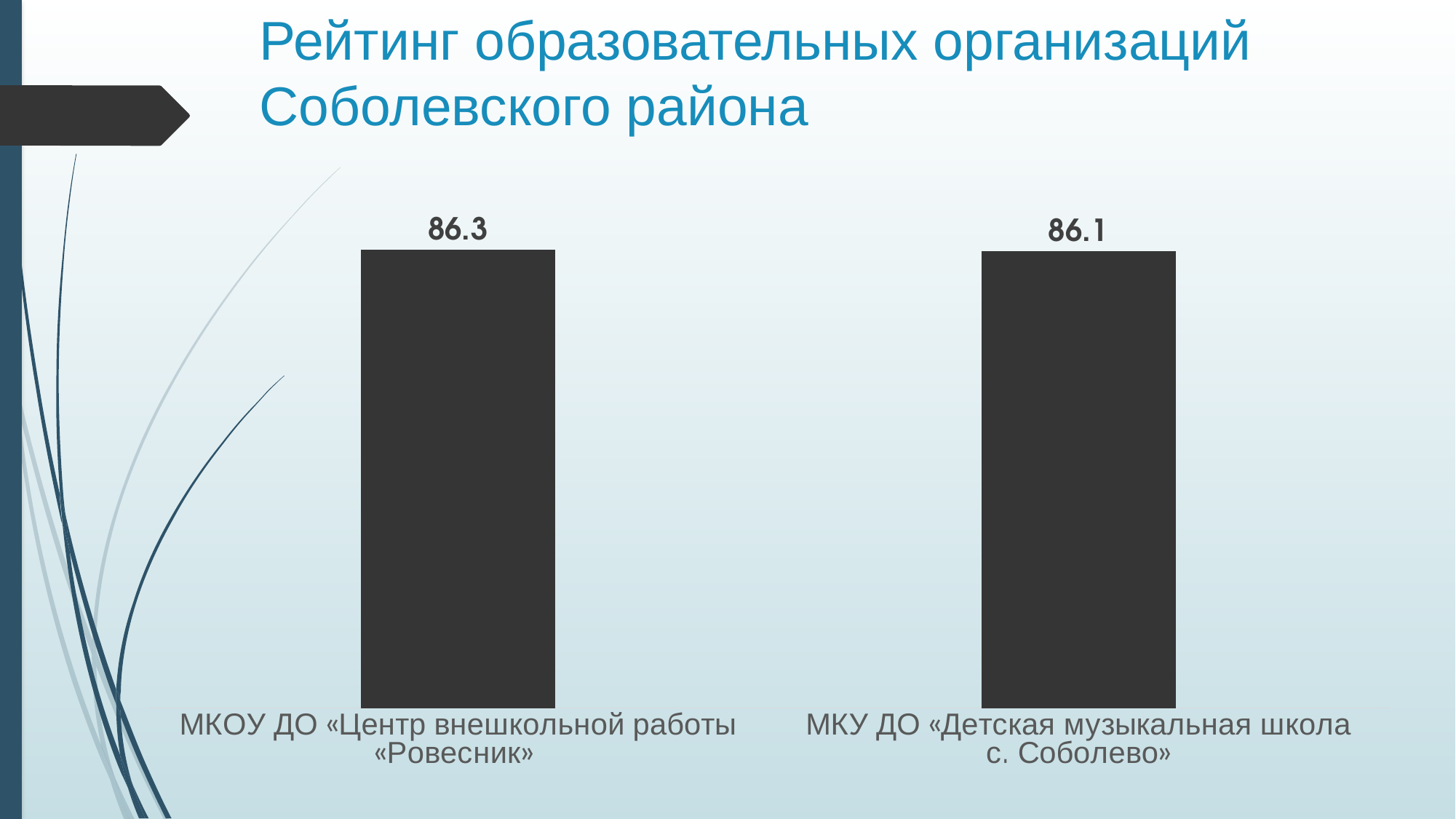

# Рейтинг образовательных организаций Соболевского района

### Chart

| Category | Ряд 1 |
|---|---|
| МКОУ ДО «Центр внешкольной работы «Ровесник»  | 86.3 |
| МКУ ДО «Детская музыкальная школа с. Соболево» | 86.1 |